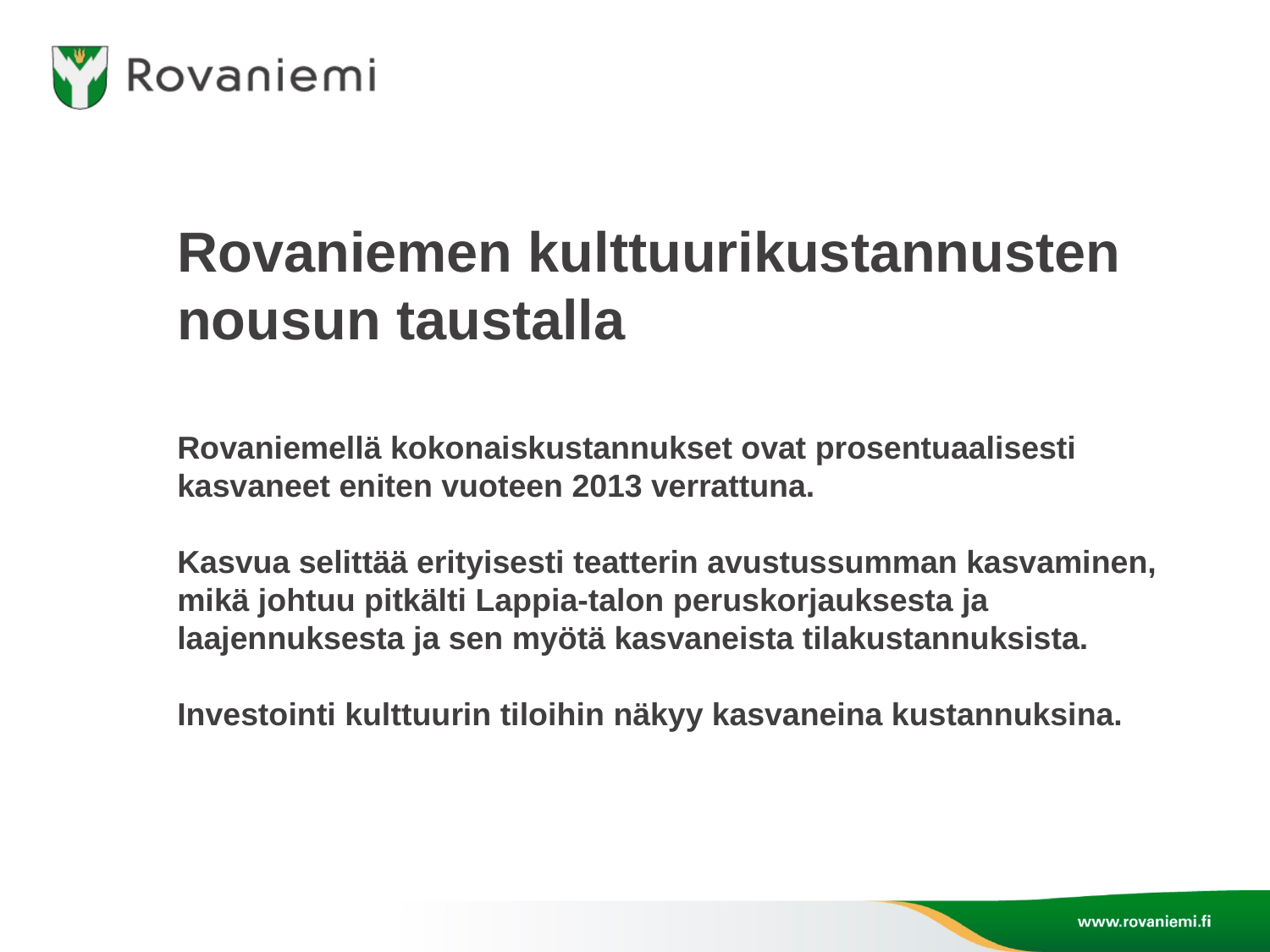

# Rovaniemen kulttuurikustannusten nousun taustalla Rovaniemellä kokonaiskustannukset ovat prosentuaalisesti kasvaneet eniten vuoteen 2013 verrattuna. Kasvua selittää erityisesti teatterin avustussumman kasvaminen, mikä johtuu pitkälti Lappia-talon peruskorjauksesta ja laajennuksesta ja sen myötä kasvaneista tilakustannuksista. Investointi kulttuurin tiloihin näkyy kasvaneina kustannuksina.